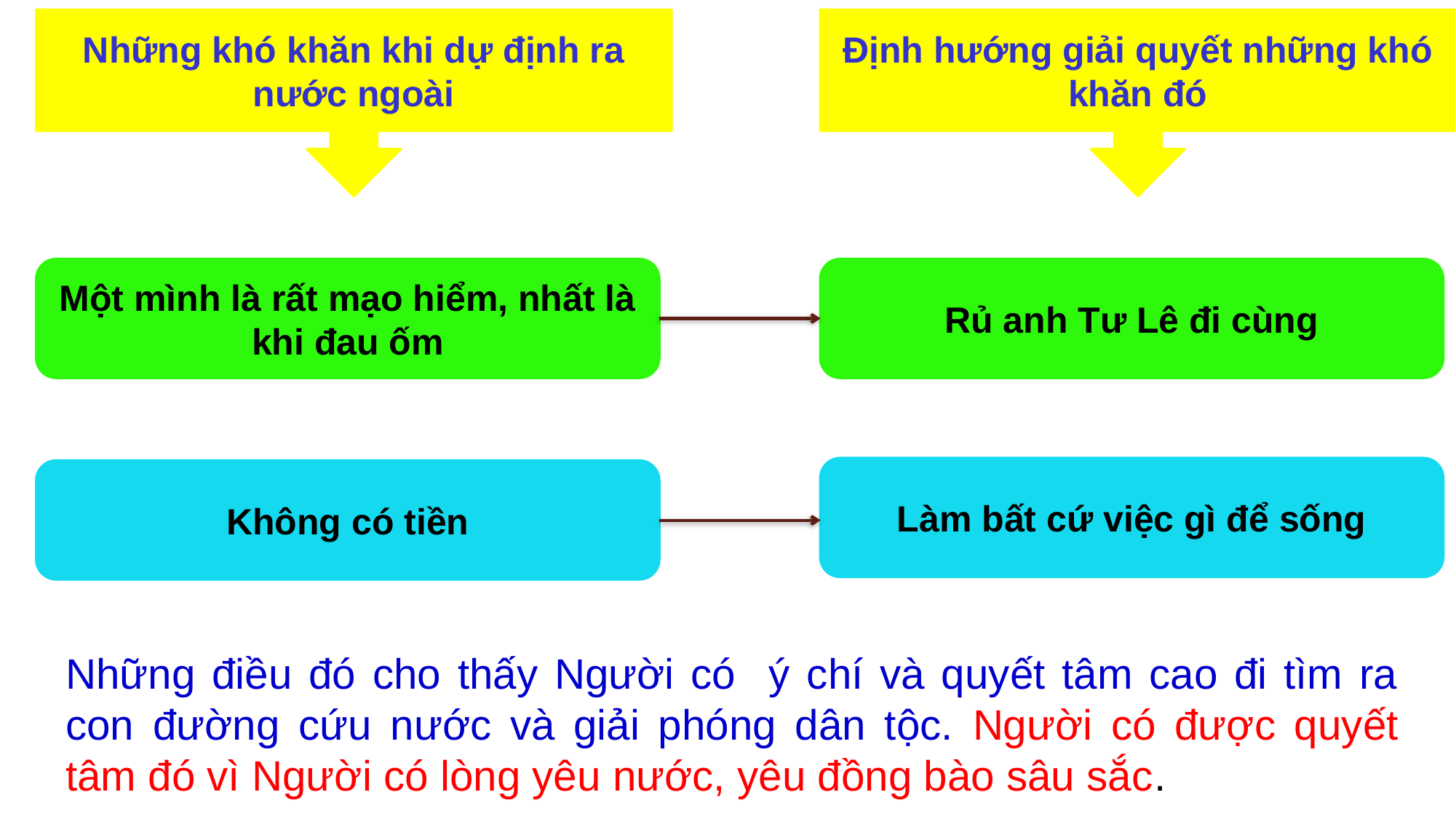

Những khó khăn khi dự định ra nước ngoài
Định hướng giải quyết những khó khăn đó
Rủ anh Tư Lê đi cùng
Một mình là rất mạo hiểm, nhất là khi đau ốm
Làm bất cứ việc gì để sống
Không có tiền
Những điều đó cho thấy Người có  ý chí và quyết tâm cao đi tìm ra con đường cứu nước và giải phóng dân tộc. Người có được quyết tâm đó vì Người có lòng yêu nước, yêu đồng bào sâu sắc.